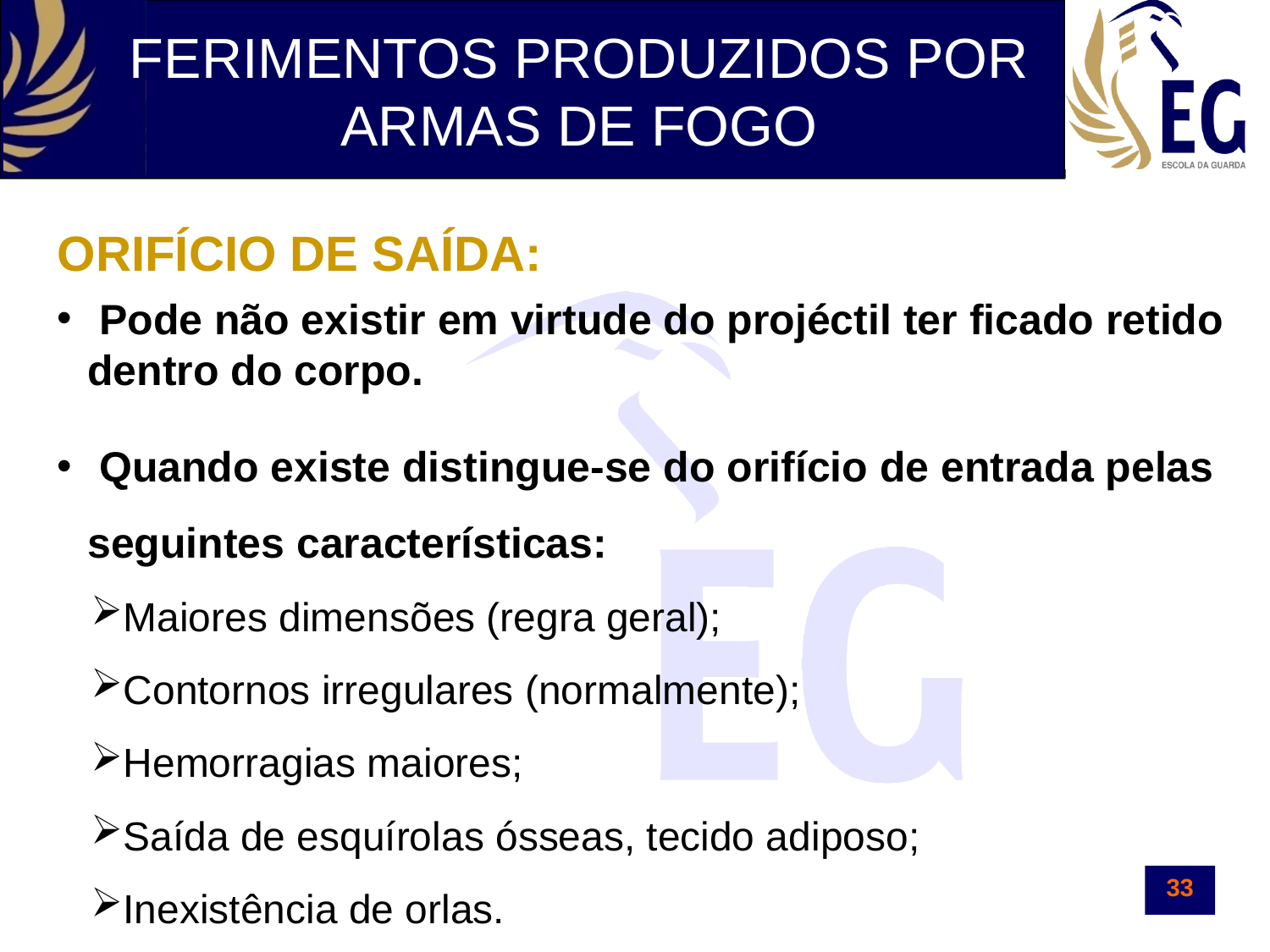

FERIMENTOS PRODUZIDOS POR ARMAS DE FOGO
ORIFÍCIO DE SAÍDA:
 Pode não existir em virtude do projéctil ter ficado retido dentro do corpo.
 Quando existe distingue-se do orifício de entrada pelas seguintes características:
Maiores dimensões (regra geral);
Contornos irregulares (normalmente);
Hemorragias maiores;
Saída de esquírolas ósseas, tecido adiposo;
Inexistência de orlas.
33
33